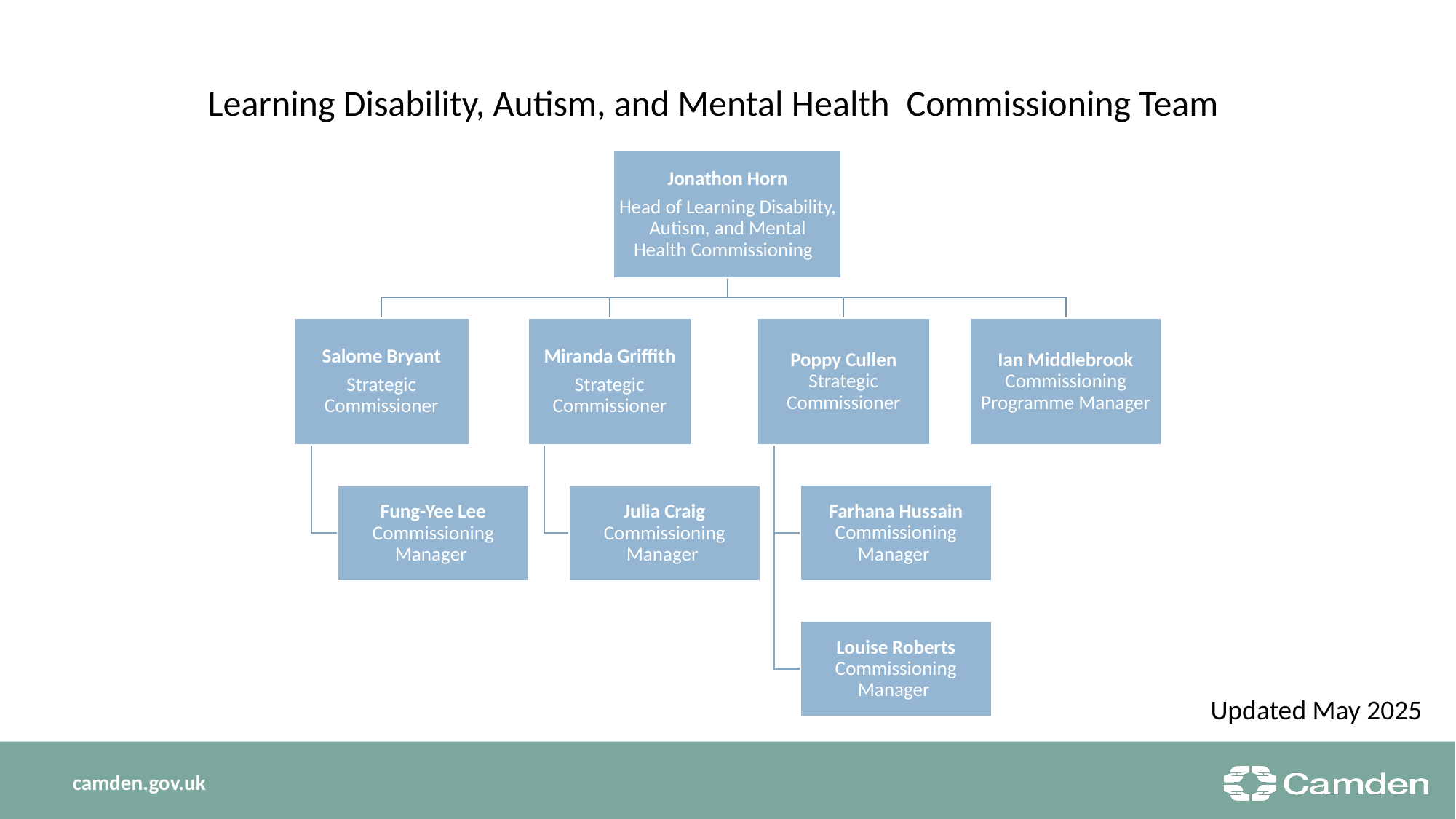

# Learning Disability, Autism, and Mental Health  Commissioning Team
Jonathon Horn
Head of Learning Disability, Autism, and Mental Health Commissioning  ​
Salome Bryant
Strategic Commissioner​
Fung-Yee Lee
Commissioning Manager
Miranda Griffith
Strategic Commissioner​
Julia Craig
Commissioning Manager
Poppy Cullen
Strategic Commissioner​
Farhana Hussain
Commissioning Manager
Louise Roberts
Commissioning Manager
Ian Middlebrook
Commissioning Programme Manager
Updated May 2025